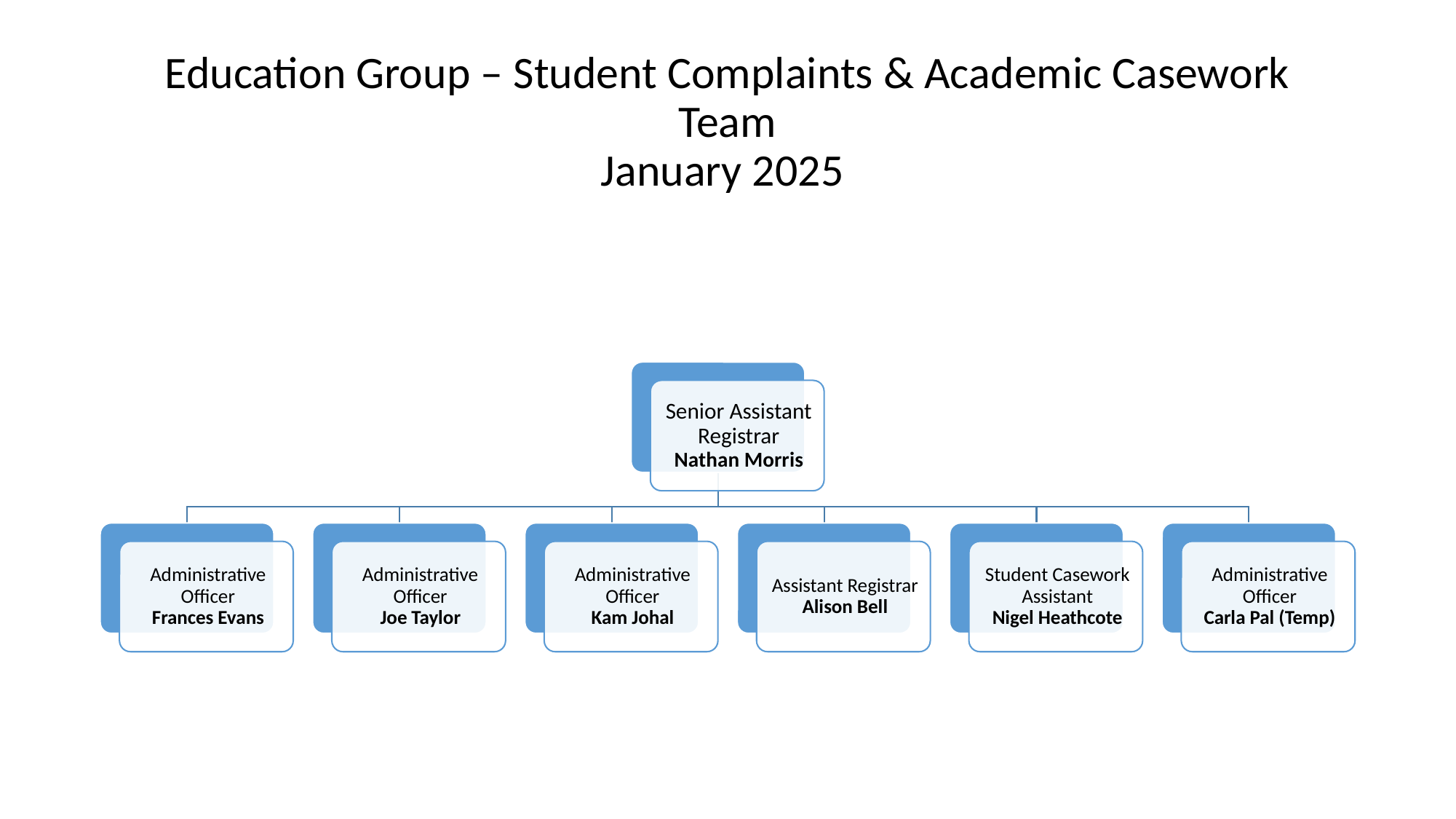

# Education Group – Student Complaints & Academic Casework Team January 2025
Senior Assistant Registrar
Nathan Morris
Administrative Officer
Frances Evans
Administrative Officer
Joe Taylor
Administrative Officer
Kam Johal
Assistant Registrar
Alison Bell
Student Casework Assistant
Nigel Heathcote
Administrative Officer
Carla Pal (Temp)